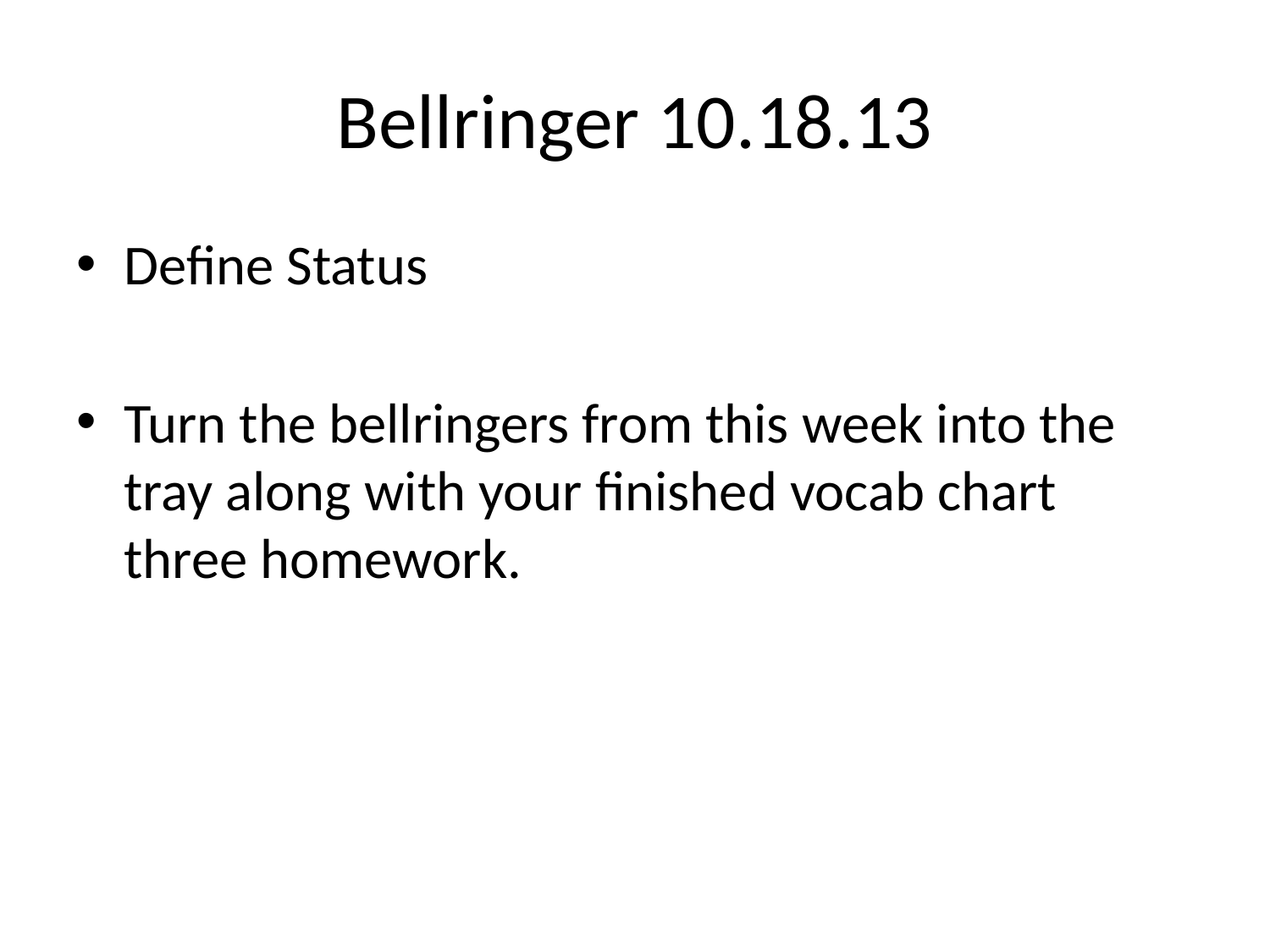

# Bellringer 10.18.13
Define Status

Turn the bellringers from this week into the tray along with your finished vocab chart three homework.